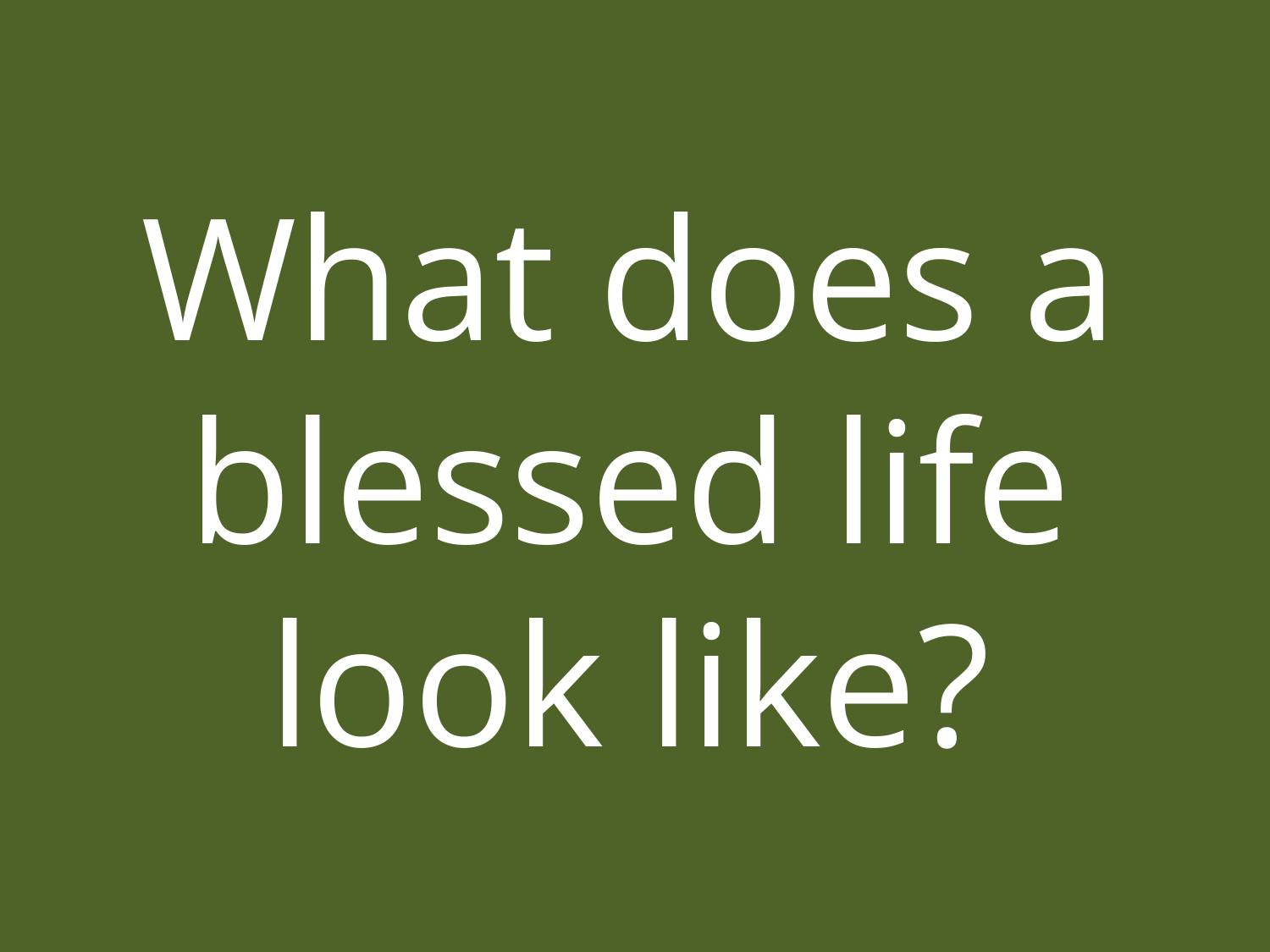

What does a blessed life look like?